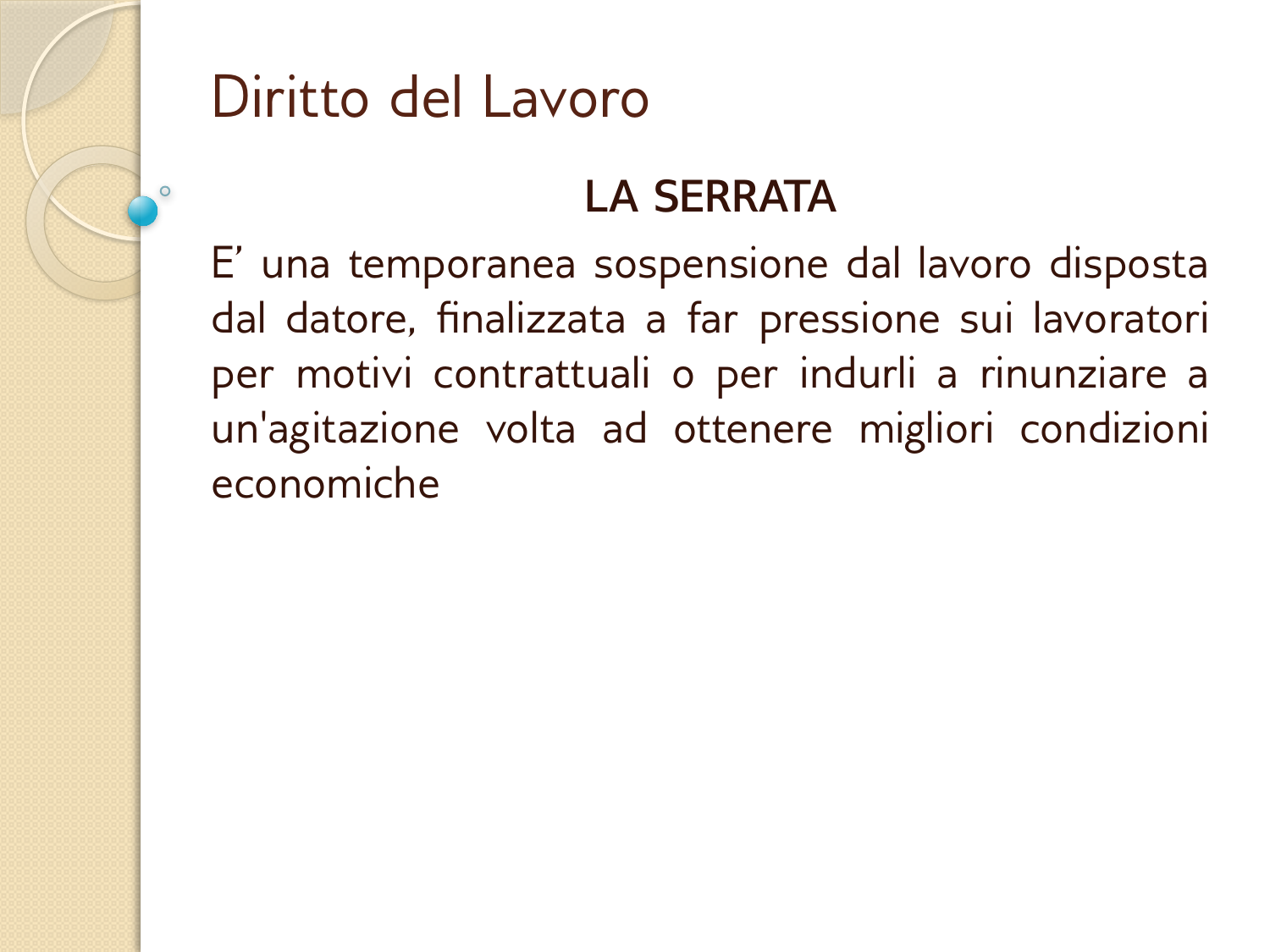

# Diritto del Lavoro
LA SERRATA
E’ una temporanea sospensione dal lavoro disposta dal datore, finalizzata a far pressione sui lavoratori per motivi contrattuali o per indurli a rinunziare a un'agitazione volta ad ottenere migliori condizioni economiche